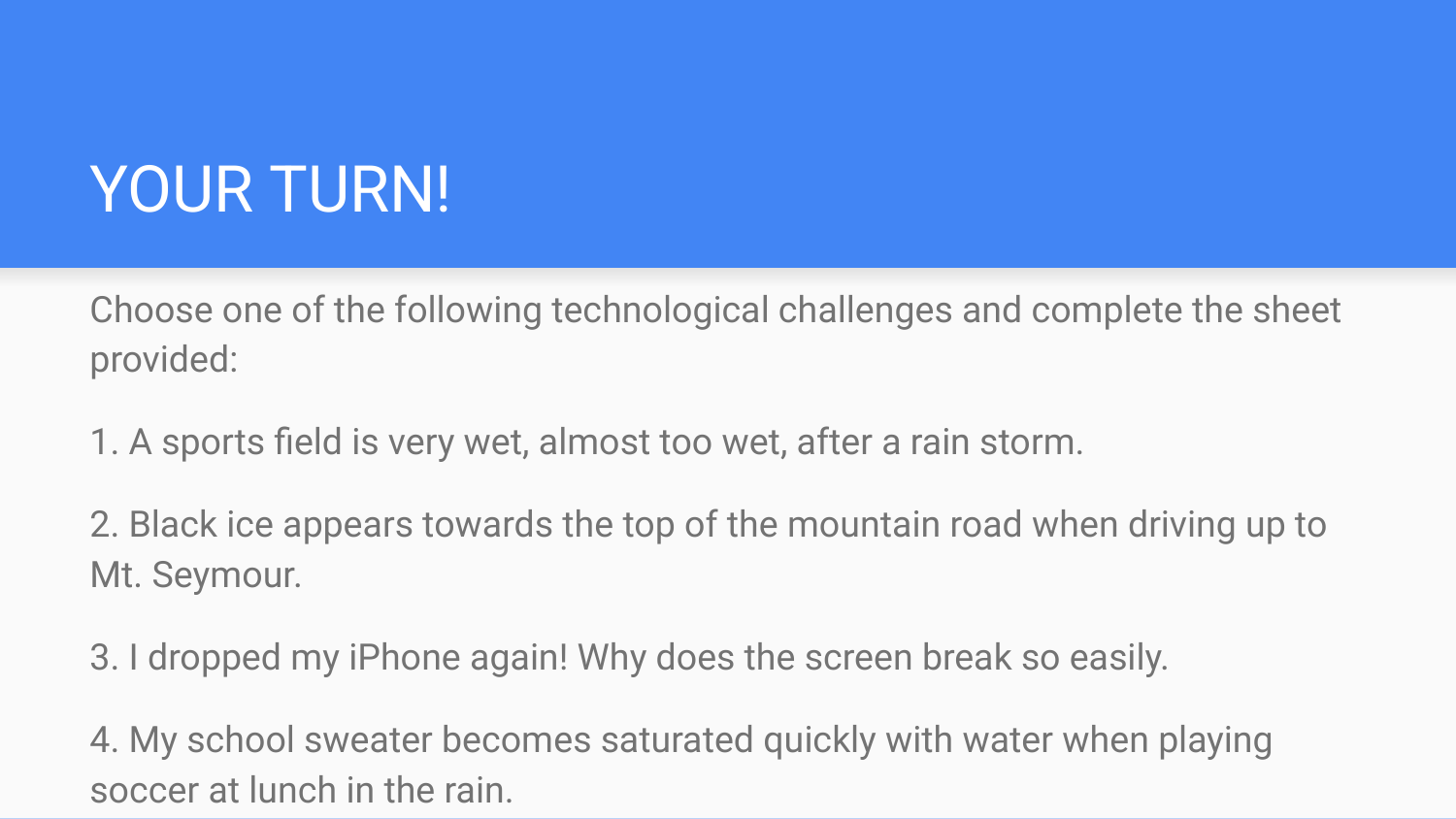

# YOUR TURN!
Choose one of the following technological challenges and complete the sheet provided:
1. A sports field is very wet, almost too wet, after a rain storm.
2. Black ice appears towards the top of the mountain road when driving up to Mt. Seymour.
3. I dropped my iPhone again! Why does the screen break so easily.
4. My school sweater becomes saturated quickly with water when playing soccer at lunch in the rain.